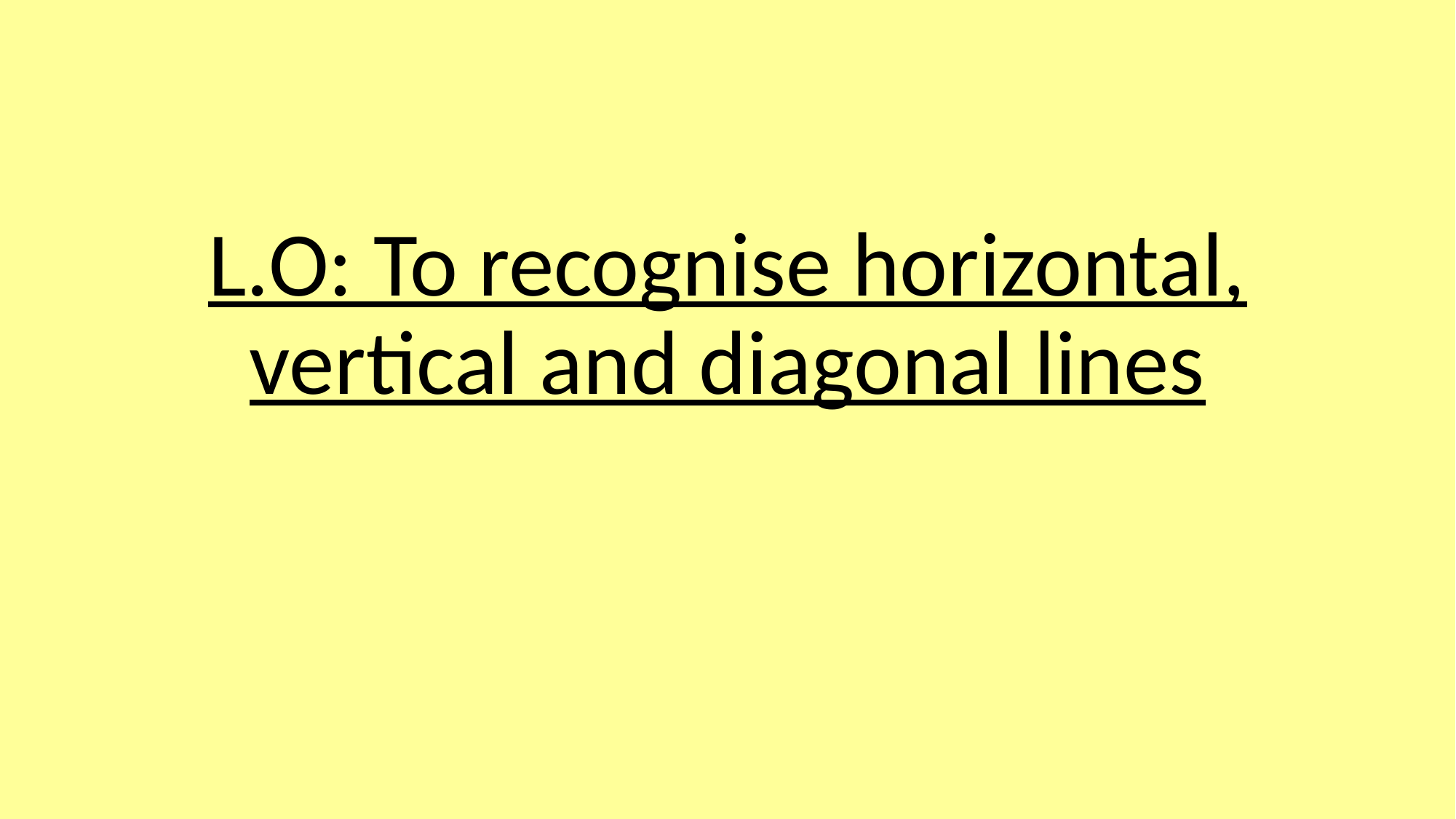

# L.O: To recognise horizontal, vertical and diagonal lines